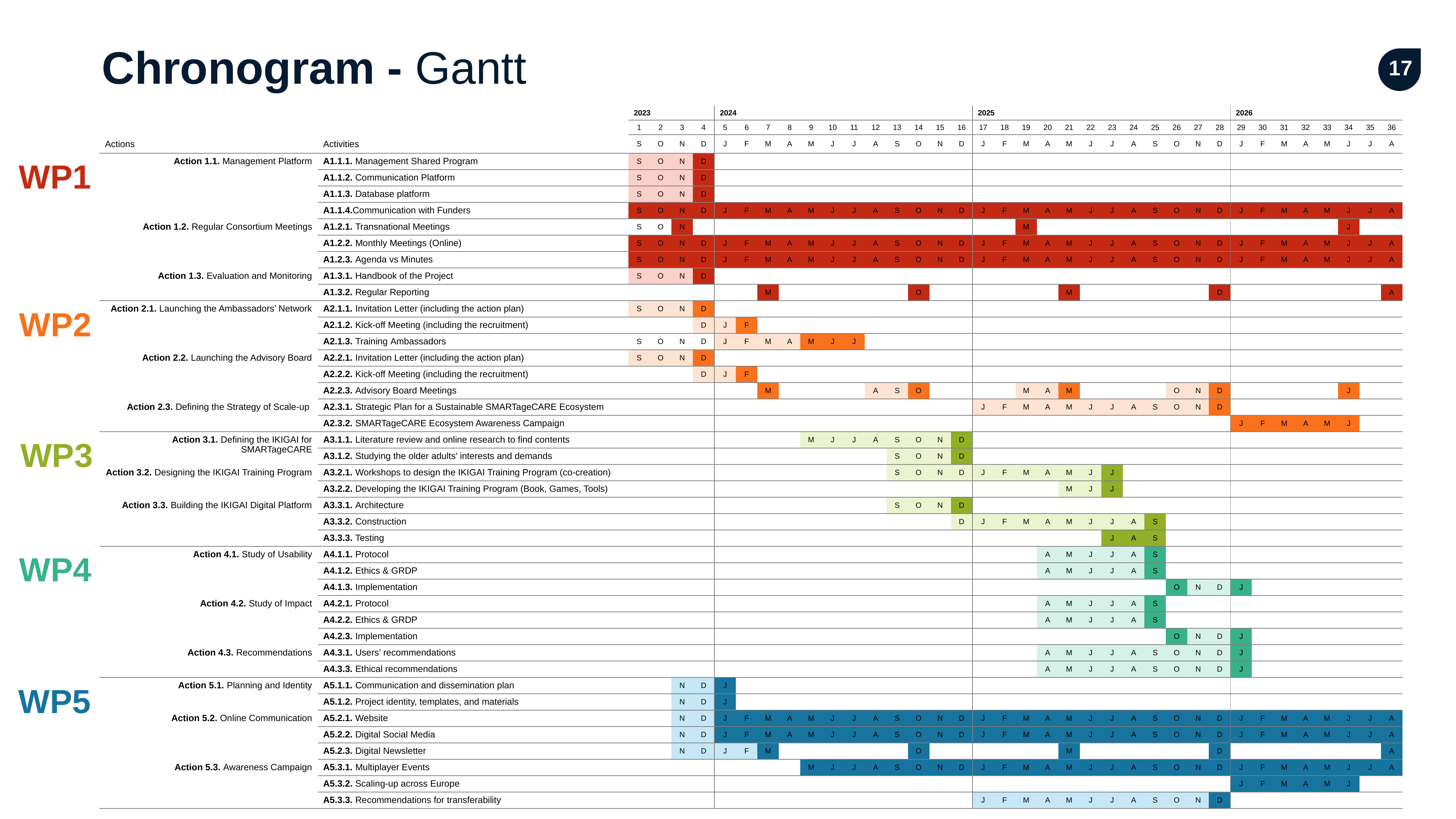

Chronogram - Gantt
|  |  | 2023 |  |  |  | 2024 |  |  |  |  |  |  |  |  |  |  |  | 2025 |  |  |  |  |  |  |  |  |  |  |  | 2026 |  |  |  |  |  |  |  |
| --- | --- | --- | --- | --- | --- | --- | --- | --- | --- | --- | --- | --- | --- | --- | --- | --- | --- | --- | --- | --- | --- | --- | --- | --- | --- | --- | --- | --- | --- | --- | --- | --- | --- | --- | --- | --- | --- |
|  |  | 1 | 2 | 3 | 4 | 5 | 6 | 7 | 8 | 9 | 10 | 11 | 12 | 13 | 14 | 15 | 16 | 17 | 18 | 19 | 20 | 21 | 22 | 23 | 24 | 25 | 26 | 27 | 28 | 29 | 30 | 31 | 32 | 33 | 34 | 35 | 36 |
| Actions | Activities | S | O | N | D | J | F | M | A | M | J | J | A | S | O | N | D | J | F | M | A | M | J | J | A | S | O | N | D | J | F | M | A | M | J | J | A |
| Action 1.1. Management Platform | A1.1.1. Management Shared Program | S | O | N | D |  |  |  |  |  |  |  |  |  |  |  |  |  |  |  |  |  |  |  |  |  |  |  |  |  |  |  |  |  |  |  |  |
|  | A1.1.2. Communication Platform | S | O | N | D |  |  |  |  |  |  |  |  |  |  |  |  |  |  |  |  |  |  |  |  |  |  |  |  |  |  |  |  |  |  |  |  |
|  | A1.1.3. Database platform | S | O | N | D |  |  |  |  |  |  |  |  |  |  |  |  |  |  |  |  |  |  |  |  |  |  |  |  |  |  |  |  |  |  |  |  |
|  | A1.1.4.Communication with Funders | S | O | N | D | J | F | M | A | M | J | J | A | S | O | N | D | J | F | M | A | M | J | J | A | S | O | N | D | J | F | M | A | M | J | J | A |
| Action 1.2. Regular Consortium Meetings | A1.2.1. Transnational Meetings | S | O | N |  |  |  |  |  |  |  |  |  |  |  |  |  |  |  | M |  |  |  |  |  |  |  |  |  |  |  |  |  |  | J |  |  |
|  | A1.2.2. Monthly Meetings (Online) | S | O | N | D | J | F | M | A | M | J | J | A | S | O | N | D | J | F | M | A | M | J | J | A | S | O | N | D | J | F | M | A | M | J | J | A |
|  | A1.2.3. Agenda vs Minutes | S | O | N | D | J | F | M | A | M | J | J | A | S | O | N | D | J | F | M | A | M | J | J | A | S | O | N | D | J | F | M | A | M | J | J | A |
| Action 1.3. Evaluation and Monitoring | A1.3.1. Handbook of the Project | S | O | N | D |  |  |  |  |  |  |  |  |  |  |  |  |  |  |  |  |  |  |  |  |  |  |  |  |  |  |  |  |  |  |  |  |
|  | A1.3.2. Regular Reporting |  |  |  |  |  |  | M |  |  |  |  |  |  | O |  |  |  |  |  |  | M |  |  |  |  |  |  | D |  |  |  |  |  |  |  | A |
| Action 2.1. Launching the Ambassadors’ Network | A2.1.1. Invitation Letter (including the action plan) | S | O | N | D |  |  |  |  |  |  |  |  |  |  |  |  |  |  |  |  |  |  |  |  |  |  |  |  |  |  |  |  |  |  |  |  |
|  | A2.1.2. Kick-off Meeting (including the recruitment) |  |  |  | D | J | F |  |  |  |  |  |  |  |  |  |  |  |  |  |  |  |  |  |  |  |  |  |  |  |  |  |  |  |  |  |  |
|  | A2.1.3. Training Ambassadors | S | O | N | D | J | F | M | A | M | J | J |  |  |  |  |  |  |  |  |  |  |  |  |  |  |  |  |  |  |  |  |  |  |  |  |  |
| Action 2.2. Launching the Advisory Board | A2.2.1. Invitation Letter (including the action plan) | S | O | N | D |  |  |  |  |  |  |  |  |  |  |  |  |  |  |  |  |  |  |  |  |  |  |  |  |  |  |  |  |  |  |  |  |
|  | A2.2.2. Kick-off Meeting (including the recruitment) |  |  |  | D | J | F |  |  |  |  |  |  |  |  |  |  |  |  |  |  |  |  |  |  |  |  |  |  |  |  |  |  |  |  |  |  |
|  | A2.2.3. Advisory Board Meetings |  |  |  |  |  |  | M |  |  |  |  | A | S | O |  |  |  |  | M | A | M |  |  |  |  | O | N | D |  |  |  |  |  | J |  |  |
| Action 2.3. Defining the Strategy of Scale-up | A2.3.1. Strategic Plan for a Sustainable SMARTageCARE Ecosystem |  |  |  |  |  |  |  |  |  |  |  |  |  |  |  |  | J | F | M | A | M | J | J | A | S | O | N | D |  |  |  |  |  |  |  |  |
|  | A2.3.2. SMARTageCARE Ecosystem Awareness Campaign |  |  |  |  |  |  |  |  |  |  |  |  |  |  |  |  |  |  |  |  |  |  |  |  |  |  |  |  | J | F | M | A | M | J |  |  |
| Action 3.1. Defining the IKIGAI for SMARTageCARE | A3.1.1. Literature review and online research to find contents |  |  |  |  |  |  |  |  | M | J | J | A | S | O | N | D |  |  |  |  |  |  |  |  |  |  |  |  |  |  |  |  |  |  |  |  |
|  | A3.1.2. Studying the older adults' interests and demands |  |  |  |  |  |  |  |  |  |  |  |  | S | O | N | D |  |  |  |  |  |  |  |  |  |  |  |  |  |  |  |  |  |  |  |  |
| Action 3.2. Designing the IKIGAI Training Program | A3.2.1. Workshops to design the IKIGAI Training Program (co-creation) |  |  |  |  |  |  |  |  |  |  |  |  | S | O | N | D | J | F | M | A | M | J | J |  |  |  |  |  |  |  |  |  |  |  |  |  |
|  | A3.2.2. Developing the IKIGAI Training Program (Book, Games, Tools) |  |  |  |  |  |  |  |  |  |  |  |  |  |  |  |  |  |  |  |  | M | J | J |  |  |  |  |  |  |  |  |  |  |  |  |  |
| Action 3.3. Building the IKIGAI Digital Platform | A3.3.1. Architecture |  |  |  |  |  |  |  |  |  |  |  |  | S | O | N | D |  |  |  |  |  |  |  |  |  |  |  |  |  |  |  |  |  |  |  |  |
|  | A3.3.2. Construction |  |  |  |  |  |  |  |  |  |  |  |  |  |  |  | D | J | F | M | A | M | J | J | A | S |  |  |  |  |  |  |  |  |  |  |  |
|  | A3.3.3. Testing |  |  |  |  |  |  |  |  |  |  |  |  |  |  |  |  |  |  |  |  |  |  | J | A | S |  |  |  |  |  |  |  |  |  |  |  |
| Action 4.1. Study of Usability | A4.1.1. Protocol |  |  |  |  |  |  |  |  |  |  |  |  |  |  |  |  |  |  |  | A | M | J | J | A | S |  |  |  |  |  |  |  |  |  |  |  |
|  | A4.1.2. Ethics & GRDP |  |  |  |  |  |  |  |  |  |  |  |  |  |  |  |  |  |  |  | A | M | J | J | A | S |  |  |  |  |  |  |  |  |  |  |  |
|  | A4.1.3. Implementation |  |  |  |  |  |  |  |  |  |  |  |  |  |  |  |  |  |  |  |  |  |  |  |  |  | O | N | D | J |  |  |  |  |  |  |  |
| Action 4.2. Study of Impact | A4.2.1. Protocol |  |  |  |  |  |  |  |  |  |  |  |  |  |  |  |  |  |  |  | A | M | J | J | A | S |  |  |  |  |  |  |  |  |  |  |  |
|  | A4.2.2. Ethics & GRDP |  |  |  |  |  |  |  |  |  |  |  |  |  |  |  |  |  |  |  | A | M | J | J | A | S |  |  |  |  |  |  |  |  |  |  |  |
|  | A4.2.3. Implementation |  |  |  |  |  |  |  |  |  |  |  |  |  |  |  |  |  |  |  |  |  |  |  |  |  | O | N | D | J |  |  |  |  |  |  |  |
| Action 4.3. Recommendations | A4.3.1. Users’ recommendations |  |  |  |  |  |  |  |  |  |  |  |  |  |  |  |  |  |  |  | A | M | J | J | A | S | O | N | D | J |  |  |  |  |  |  |  |
|  | A4.3.3. Ethical recommendations |  |  |  |  |  |  |  |  |  |  |  |  |  |  |  |  |  |  |  | A | M | J | J | A | S | O | N | D | J |  |  |  |  |  |  |  |
| Action 5.1. Planning and Identity | A5.1.1. Communication and dissemination plan |  |  | N | D | J |  |  |  |  |  |  |  |  |  |  |  |  |  |  |  |  |  |  |  |  |  |  |  |  |  |  |  |  |  |  |  |
|  | A5.1.2. Project identity, templates, and materials |  |  | N | D | J |  |  |  |  |  |  |  |  |  |  |  |  |  |  |  |  |  |  |  |  |  |  |  |  |  |  |  |  |  |  |  |
| Action 5.2. Online Communication | A5.2.1. Website |  |  | N | D | J | F | M | A | M | J | J | A | S | O | N | D | J | F | M | A | M | J | J | A | S | O | N | D | J | F | M | A | M | J | J | A |
|  | A5.2.2. Digital Social Media |  |  | N | D | J | F | M | A | M | J | J | A | S | O | N | D | J | F | M | A | M | J | J | A | S | O | N | D | J | F | M | A | M | J | J | A |
|  | A5.2.3. Digital Newsletter |  |  | N | D | J | F | M |  |  |  |  |  |  | O |  |  |  |  |  |  | M |  |  |  |  |  |  | D |  |  |  |  |  |  |  | A |
| Action 5.3. Awareness Campaign | A5.3.1. Multiplayer Events |  |  |  |  |  |  |  |  | M | J | J | A | S | O | N | D | J | F | M | A | M | J | J | A | S | O | N | D | J | F | M | A | M | J | J | A |
|  | A5.3.2. Scaling-up across Europe |  |  |  |  |  |  |  |  |  |  |  |  |  |  |  |  |  |  |  |  |  |  |  |  |  |  |  |  | J | F | M | A | M | J |  |  |
|  | A5.3.3. Recommendations for transferability |  |  |  |  |  |  |  |  |  |  |  |  |  |  |  |  | J | F | M | A | M | J | J | A | S | O | N | D |  |  |  |  |  |  |  |  |
WP1
WP2
WP3
WP4
WP5